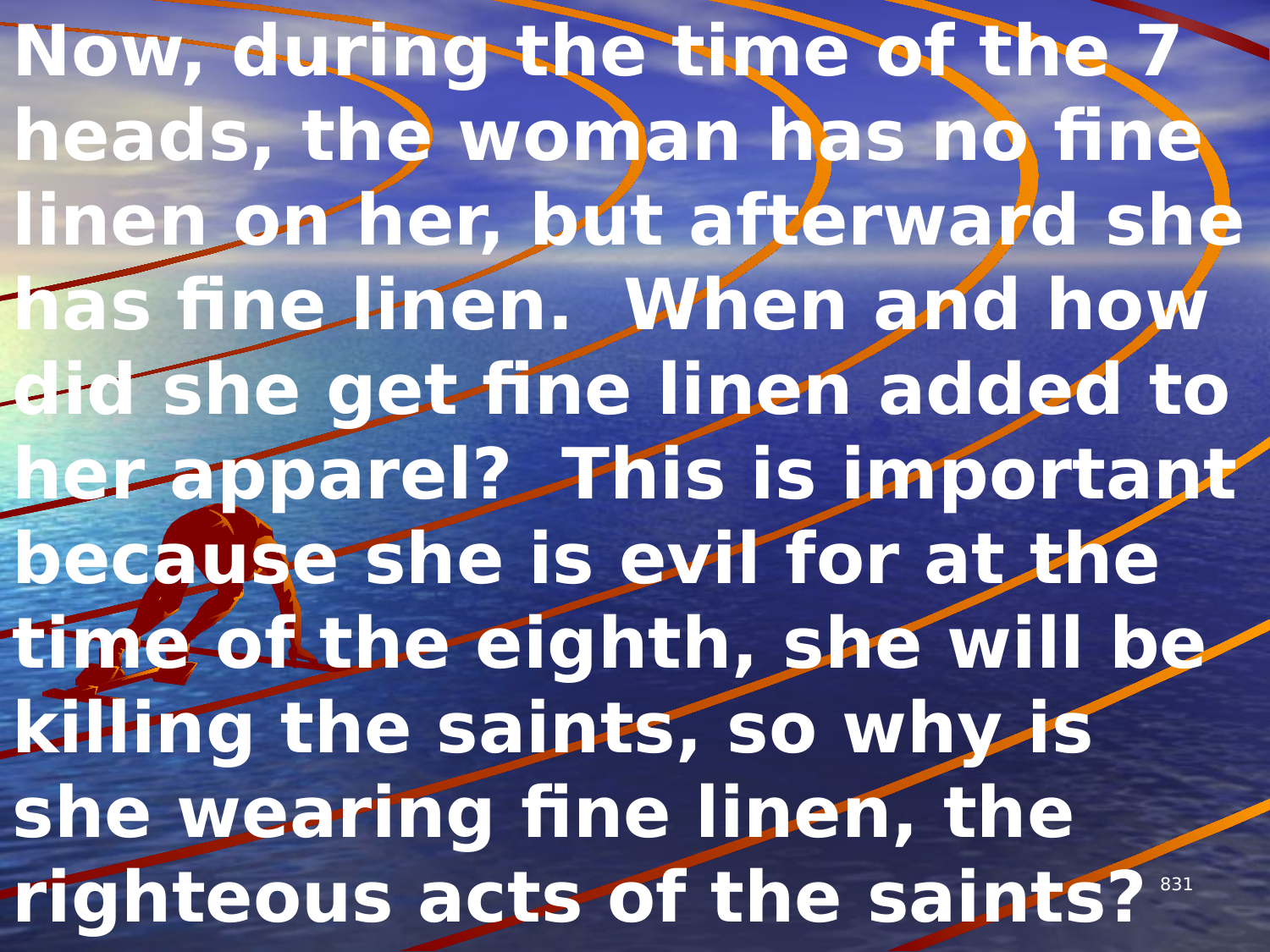

Now, during the time of the 7 heads, the woman has no fine linen on her, but afterward she has fine linen.  When and how did she get fine linen added to her apparel?  This is important because she is evil for at the time of the eighth, she will be killing the saints, so why is she wearing fine linen, the righteous acts of the saints?
831